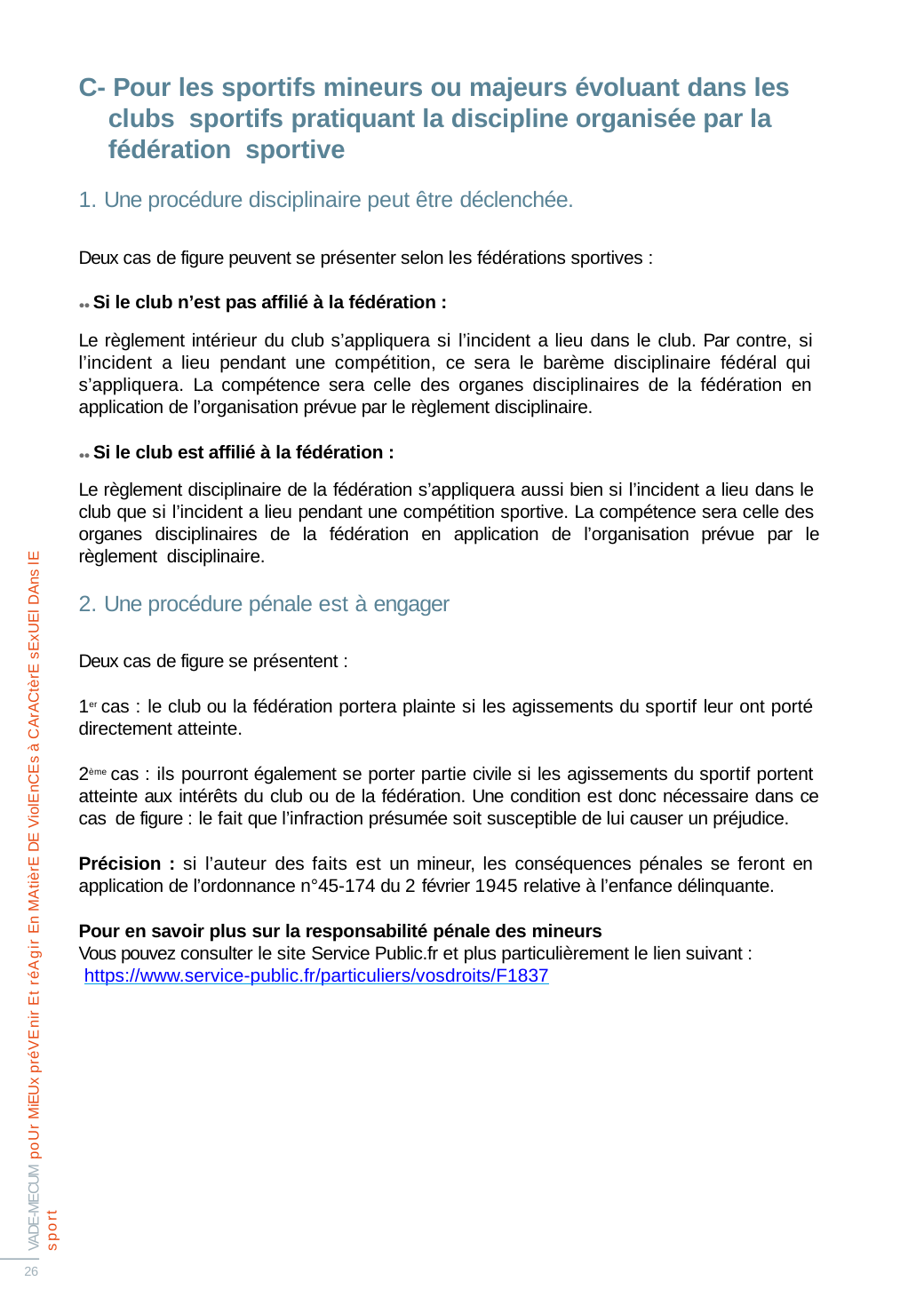

C- Pour les sportifs mineurs ou majeurs évoluant dans les clubs  sportifs pratiquant la discipline organisée par la fédération  sportive

Une procédure disciplinaire peut être déclenchée.

Deux cas de figure peuvent se présenter selon les fédérations sportives :

●● Si le club n’est pas affilié à la fédération :

Le règlement intérieur du club s’appliquera si l’incident a lieu dans le club. Par contre, si  l’incident a lieu pendant une compétition, ce sera le barème disciplinaire fédéral qui  s’appliquera. La compétence sera celle des organes disciplinaires de la fédération en  application de l’organisation prévue par le règlement disciplinaire.

●● Si le club est affilié à la fédération :

Le règlement disciplinaire de la fédération s’appliquera aussi bien si l’incident a lieu dans le  club que si l’incident a lieu pendant une compétition sportive. La compétence sera celle des  organes disciplinaires de la fédération en application de l’organisation prévue par le règlement  disciplinaire.

Une procédure pénale est à engager

Deux cas de figure se présentent :

1er cas : le club ou la fédération portera plainte si les agissements du sportif leur ont porté  directement atteinte.

2ème cas : ils pourront également se porter partie civile si les agissements du sportif portent  atteinte aux intérêts du club ou de la fédération. Une condition est donc nécessaire dans ce cas  de figure : le fait que l’infraction présumée soit susceptible de lui causer un préjudice.

Précision : si l’auteur des faits est un mineur, les conséquences pénales se feront en  application de l’ordonnance n°45-174 du 2 février 1945 relative à l’enfance délinquante.

Pour en savoir plus sur la responsabilité pénale des mineurs
Vous pouvez consulter le site Service Public.fr et plus particulièrement le lien suivant :  https://www.service-public.fr/particuliers/vosdroits/F1837
VADE-MECUM poUr MiEUx préVEnir Et réAgir En MAtièrE DE ViolEnCEs à CArACtèrE sExUEl DAns lE sport

26